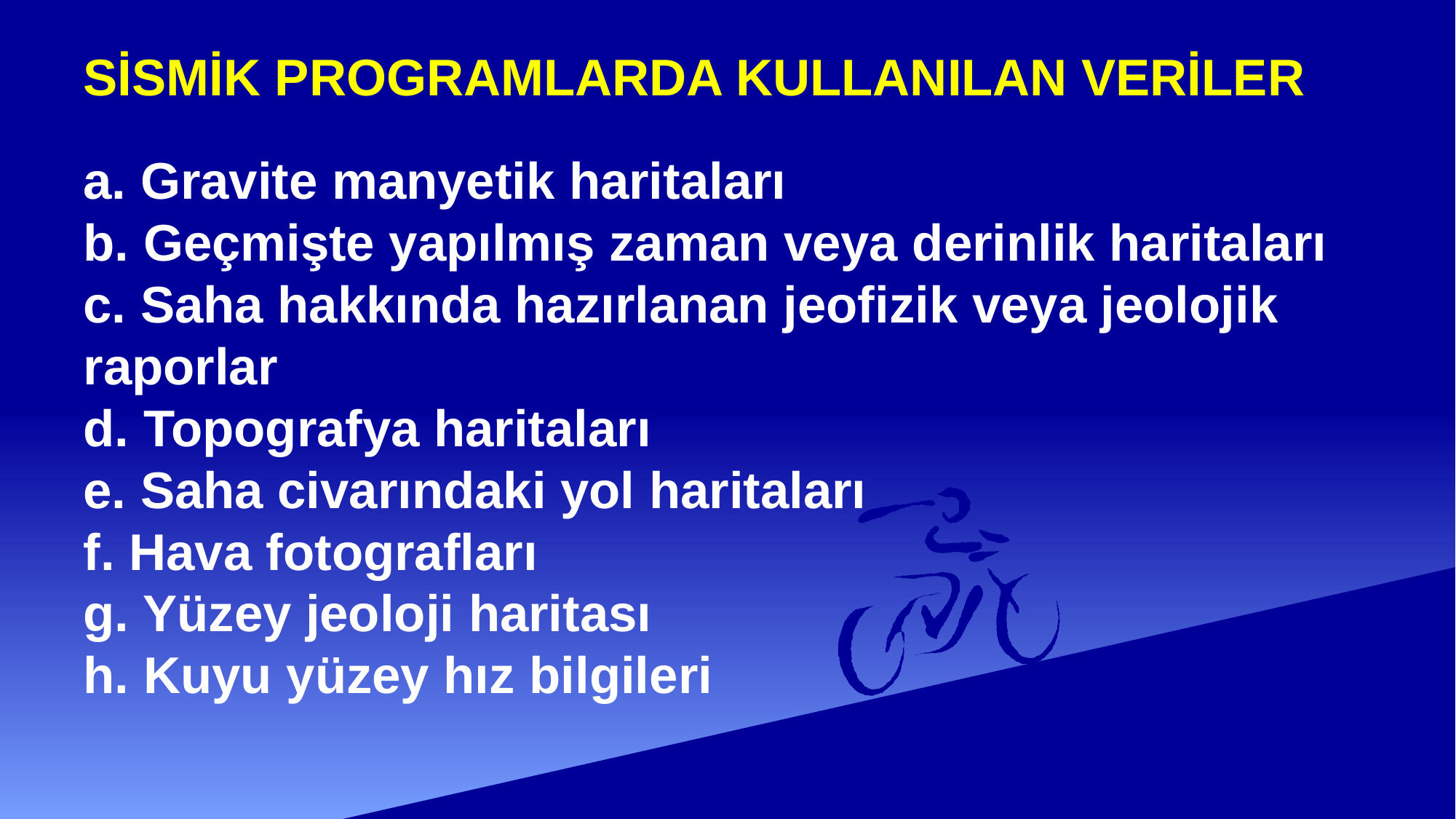

# SİSMİK PROGRAMLARDA KULLANILAN VERİLER
a. Gravite manyetik haritaları
b. Geçmişte yapılmış zaman veya derinlik haritaları
c. Saha hakkında hazırlanan jeofizik veya jeolojik raporlar
d. Topografya haritaları
e. Saha civarındaki yol haritaları
f. Hava fotografları
g. Yüzey jeoloji haritası
h. Kuyu yüzey hız bilgileri